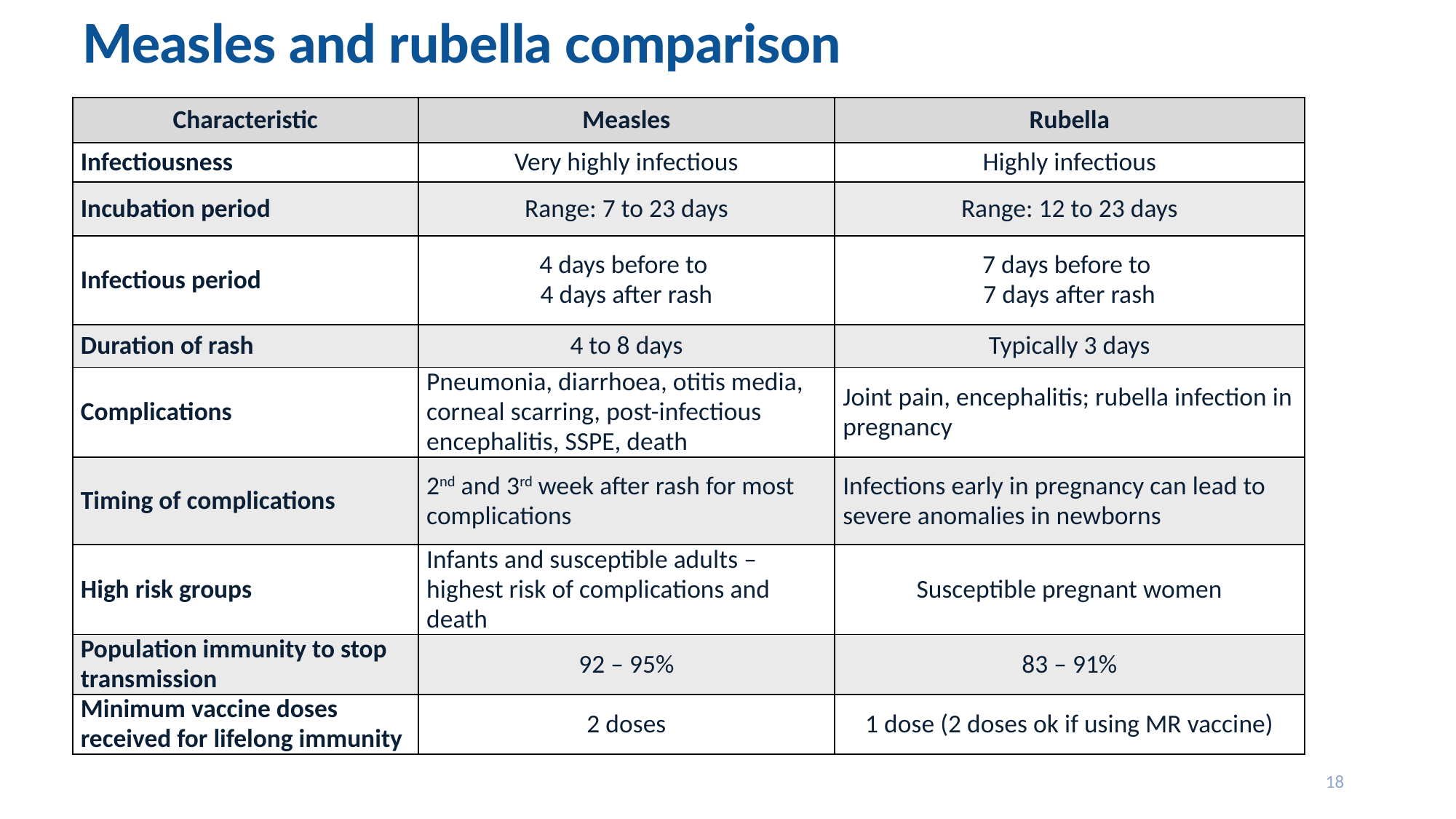

# Measles and rubella comparison
| Characteristic | Measles | Rubella |
| --- | --- | --- |
| Infectiousness | Very highly infectious | Highly infectious |
| Incubation period | Range: 7 to 23 days | Range: 12 to 23 days |
| Infectious period | 4 days before to 4 days after rash | 7 days before to 7 days after rash |
| Duration of rash | 4 to 8 days | Typically 3 days |
| Complications | Pneumonia, diarrhoea, otitis media, corneal scarring, post-infectious encephalitis, SSPE, death | Joint pain, encephalitis; rubella infection in pregnancy |
| Timing of complications | 2nd and 3rd week after rash for most complications | Infections early in pregnancy can lead to severe anomalies in newborns |
| High risk groups | Infants and susceptible adults – highest risk of complications and death | Susceptible pregnant women |
| Population immunity to stop transmission | 92 – 95% | 83 – 91% |
| Minimum vaccine doses received for lifelong immunity | 2 doses | 1 dose (2 doses ok if using MR vaccine) |
18